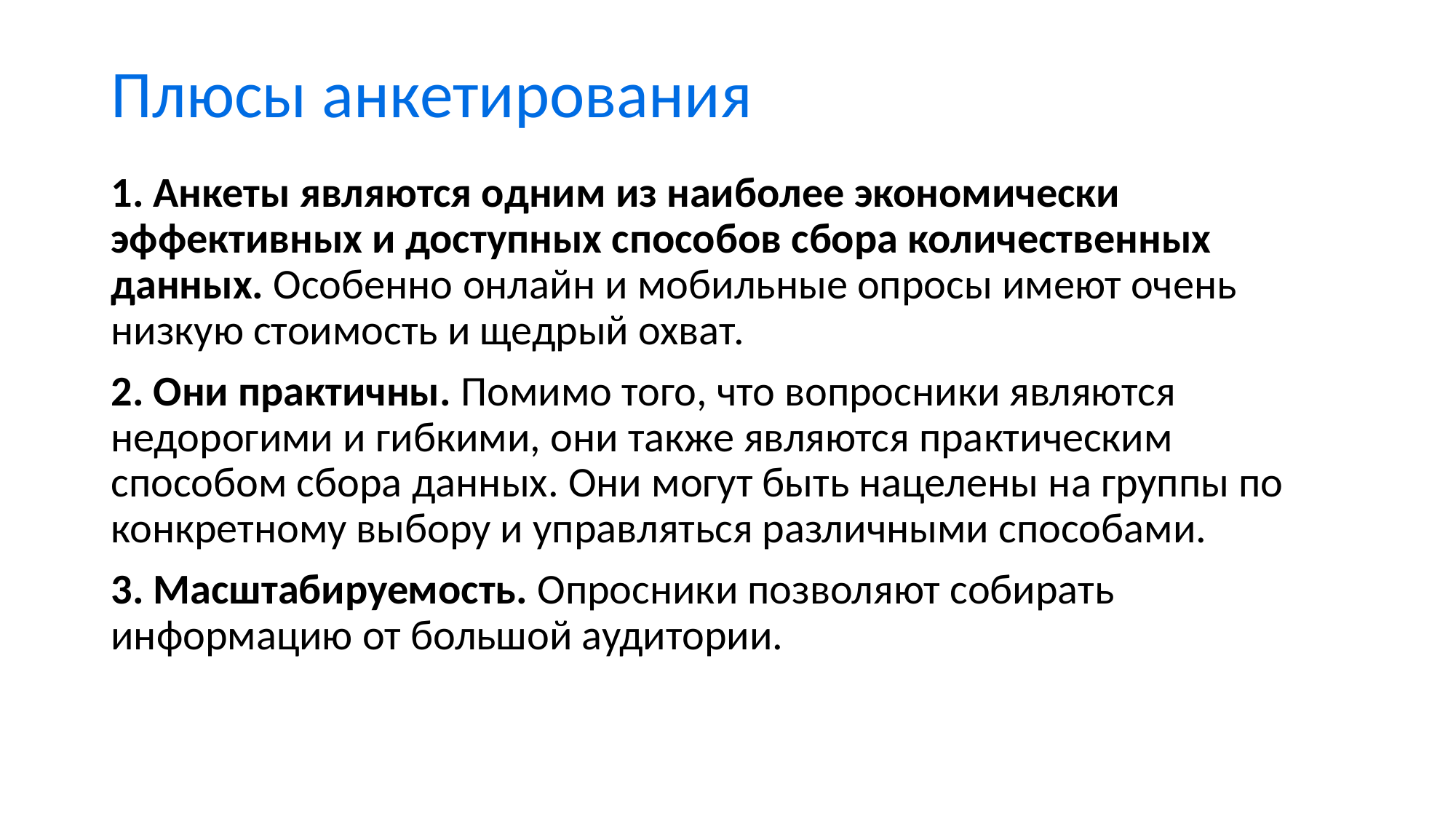

# Плюсы анкетирования
 Анкеты являются одним из наиболее экономически эффективных и доступных способов сбора количественных данных. Особенно онлайн и мобильные опросы имеют очень низкую стоимость и щедрый охват.
 Они практичны. Помимо того, что вопросники являются недорогими и гибкими, они также являются практическим способом сбора данных. Они могут быть нацелены на группы по конкретному выбору и управляться различными способами.
 Масштабируемость. Опросники позволяют собирать информацию от большой аудитории.